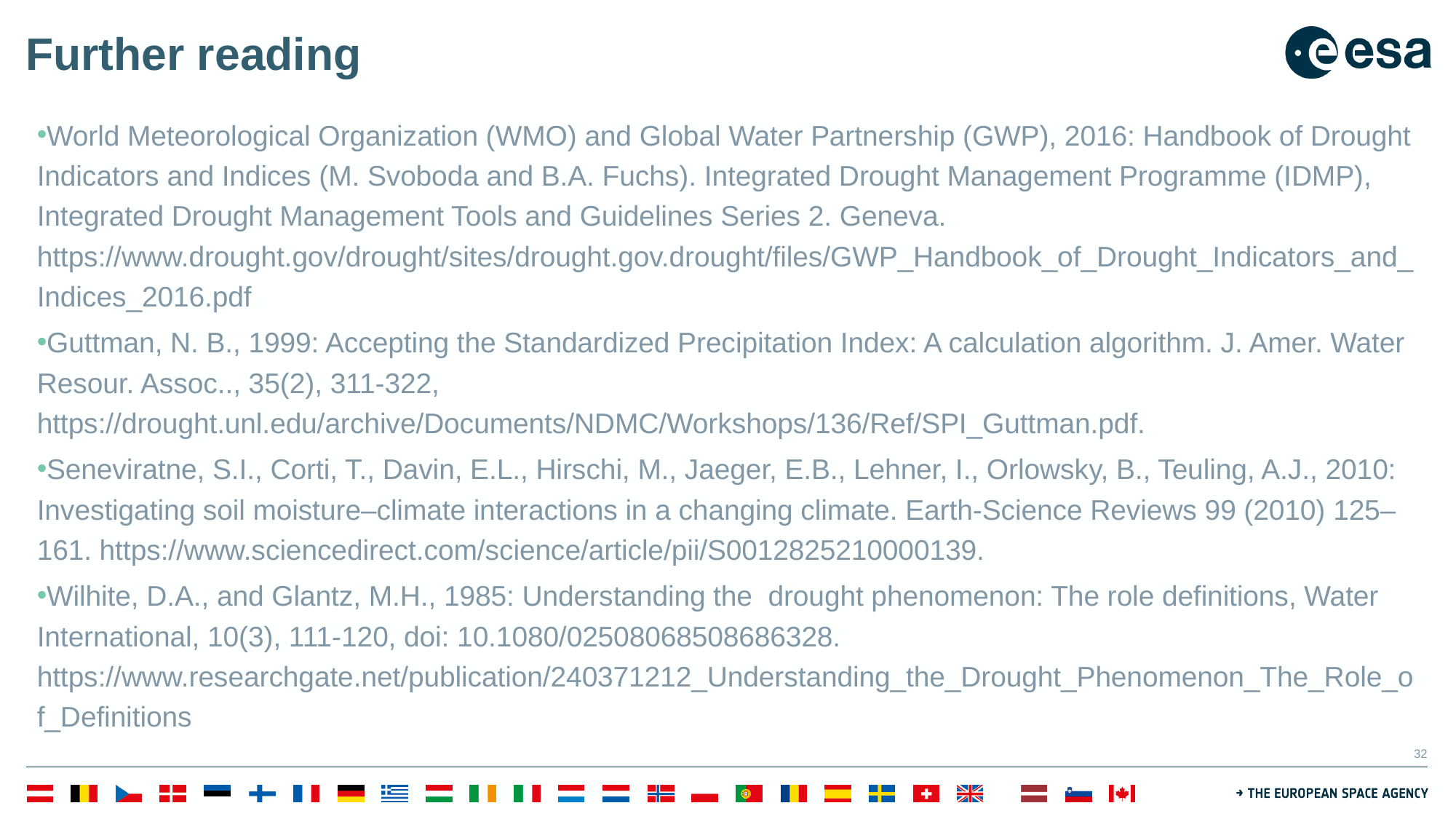

# Further reading
World Meteorological Organization (WMO) and Global Water Partnership (GWP), 2016: Handbook of Drought Indicators and Indices (M. Svoboda and B.A. Fuchs). Integrated Drought Management Programme (IDMP), Integrated Drought Management Tools and Guidelines Series 2. Geneva. https://www.drought.gov/drought/sites/drought.gov.drought/files/GWP_Handbook_of_Drought_Indicators_and_Indices_2016.pdf
Guttman, N. B., 1999: Accepting the Standardized Precipitation Index: A calculation algorithm. J. Amer. Water Resour. Assoc.., 35(2), 311-322, https://drought.unl.edu/archive/Documents/NDMC/Workshops/136/Ref/SPI_Guttman.pdf.
Seneviratne, S.I., Corti, T., Davin, E.L., Hirschi, M., Jaeger, E.B., Lehner, I., Orlowsky, B., Teuling, A.J., 2010: Investigating soil moisture–climate interactions in a changing climate. Earth-Science Reviews 99 (2010) 125–161. https://www.sciencedirect.com/science/article/pii/S0012825210000139.
Wilhite, D.A., and Glantz, M.H., 1985: Understanding the  drought phenomenon: The role definitions, Water International, 10(3), 111-120, doi: 10.1080/02508068508686328. https://www.researchgate.net/publication/240371212_Understanding_the_Drought_Phenomenon_The_Role_of_Definitions